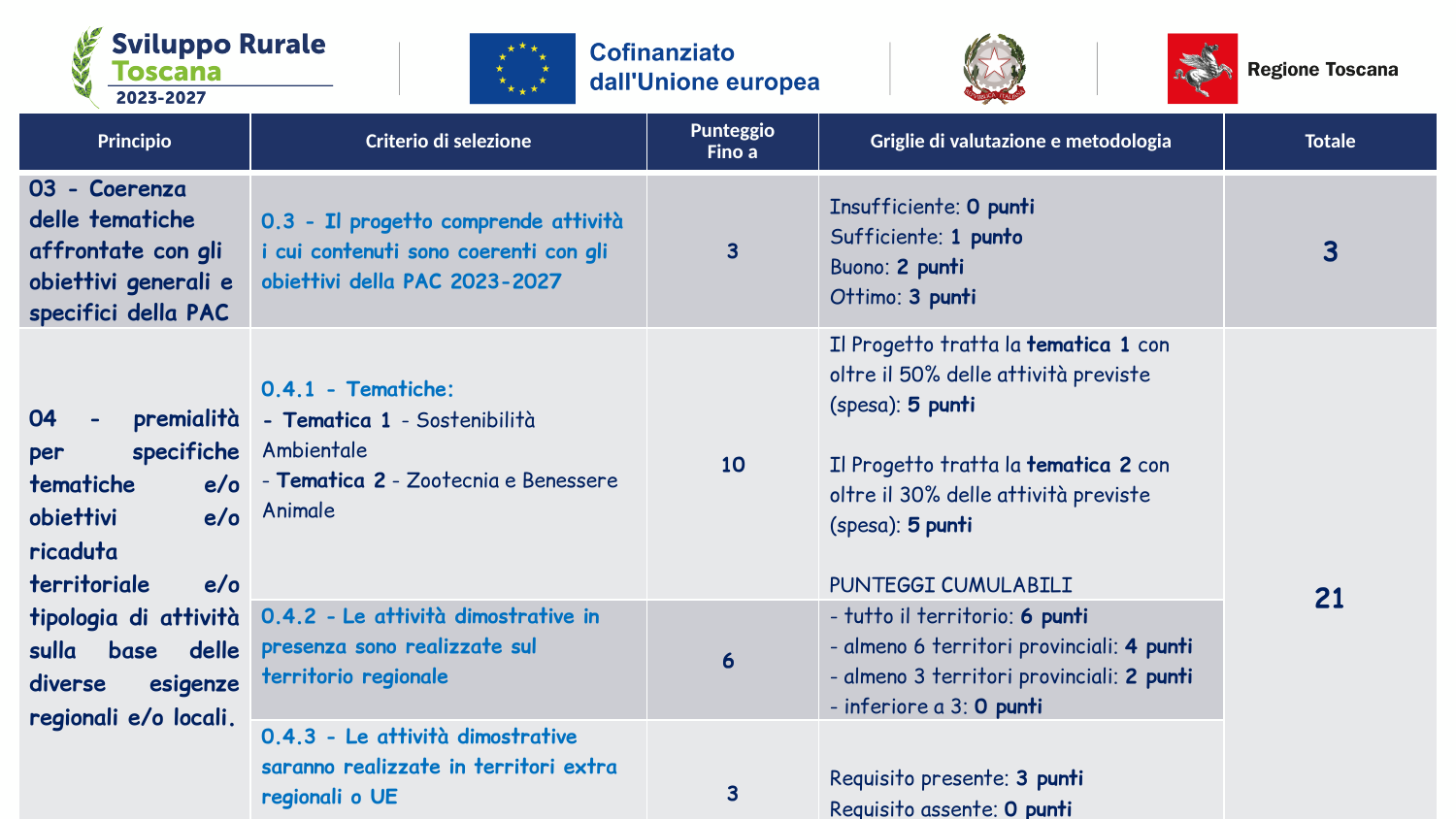

| Principio | Criterio di selezione | Punteggio Fino a | Griglie di valutazione e metodologia | Totale |
| --- | --- | --- | --- | --- |
| 03 - Coerenza delle tematiche affrontate con gli obiettivi generali e specifici della PAC | 0.3 - Il progetto comprende attività i cui contenuti sono coerenti con gli obiettivi della PAC 2023-2027 | 3 | Insufficiente: 0 punti Sufficiente: 1 punto Buono: 2 punti Ottimo: 3 punti | 3 |
| 04 - premialità per specifiche tematiche e/o obiettivi e/o ricaduta territoriale e/o tipologia di attività sulla base delle diverse esigenze regionali e/o locali. | 0.4.1 - Tematiche: - Tematica 1 - Sostenibilità Ambientale - Tematica 2 - Zootecnia e Benessere Animale | 10 | Il Progetto tratta la tematica 1 con oltre il 50% delle attività previste (spesa): 5 punti   Il Progetto tratta la tematica 2 con oltre il 30% delle attività previste (spesa): 5 punti   PUNTEGGI CUMULABILI | 21 |
|  | 0.4.2 - Le attività dimostrative in presenza sono realizzate sul territorio regionale | 6 | - tutto il territorio: 6 punti - almeno 6 territori provinciali: 4 punti - almeno 3 territori provinciali: 2 punti - inferiore a 3: 0 punti |  |
|  | 0.4.3 - Le attività dimostrative saranno realizzate in territori extra regionali o UE | 3 | Requisito presente: 3 punti Requisito assente: 0 punti |  |